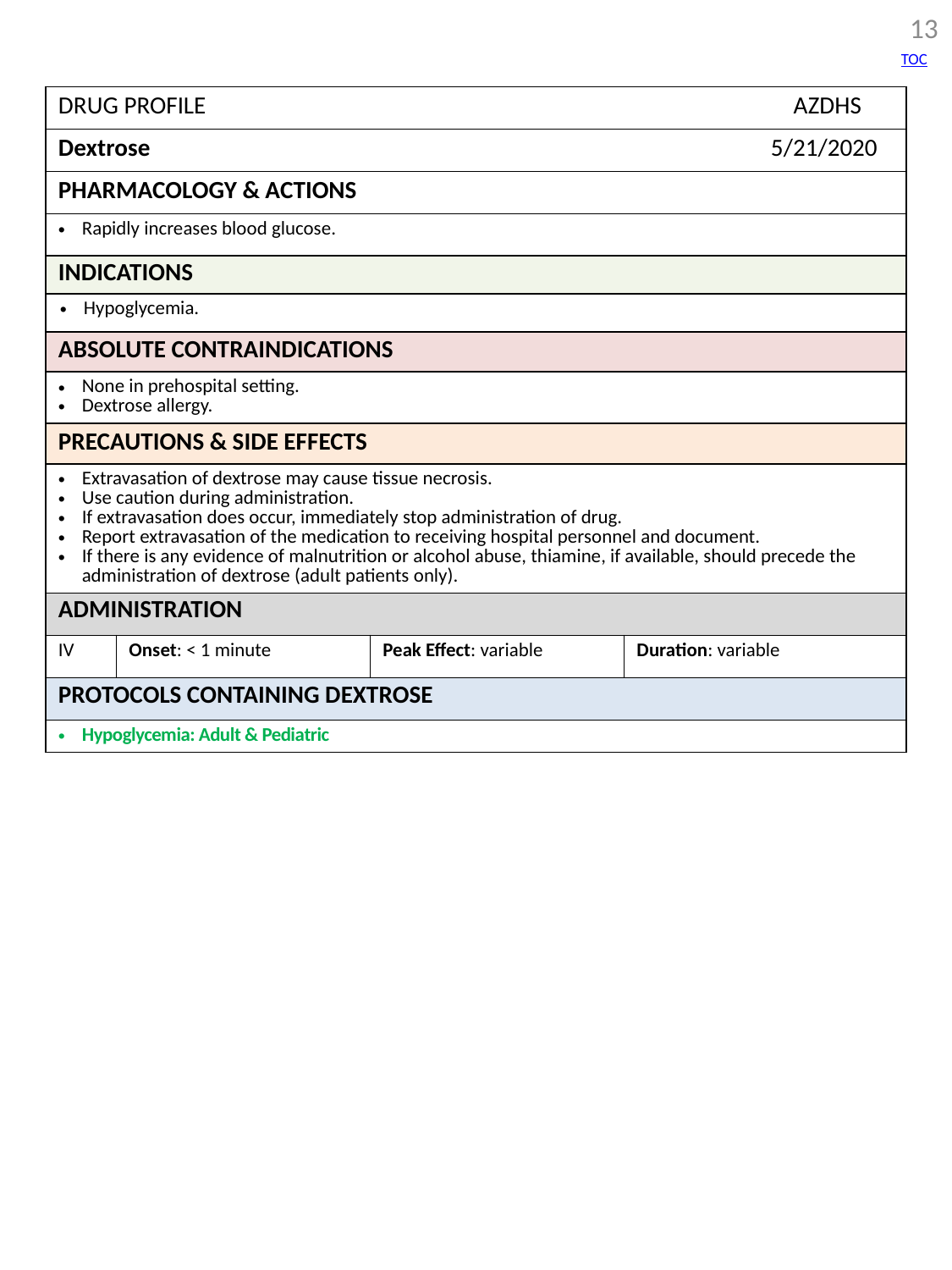

13
TOC
| DRUG PROFILE AZDHS |  |  |  |
| --- | --- | --- | --- |
| Dextrose 5/21/2020 |  |  |  |
| PHARMACOLOGY & ACTIONS |  |  |  |
| Rapidly increases blood glucose. |  |  |  |
| INDICATIONS |  |  |  |
| Hypoglycemia. |  |  |  |
| ABSOLUTE CONTRAINDICATIONS |  |  |  |
| None in prehospital setting. Dextrose allergy. |  |  |  |
| PRECAUTIONS & SIDE EFFECTS |  |  |  |
| Extravasation of dextrose may cause tissue necrosis. Use caution during administration. If extravasation does occur, immediately stop administration of drug. Report extravasation of the medication to receiving hospital personnel and document. If there is any evidence of malnutrition or alcohol abuse, thiamine, if available, should precede the administration of dextrose (adult patients only). |  |  |  |
| ADMINISTRATION |  |  |  |
| IV | Onset: < 1 minute | Peak Effect: variable | Duration: variable |
| PROTOCOLS CONTAINING DEXTROSE |  |  |  |
| Hypoglycemia: Adult & Pediatric |  |  |  |